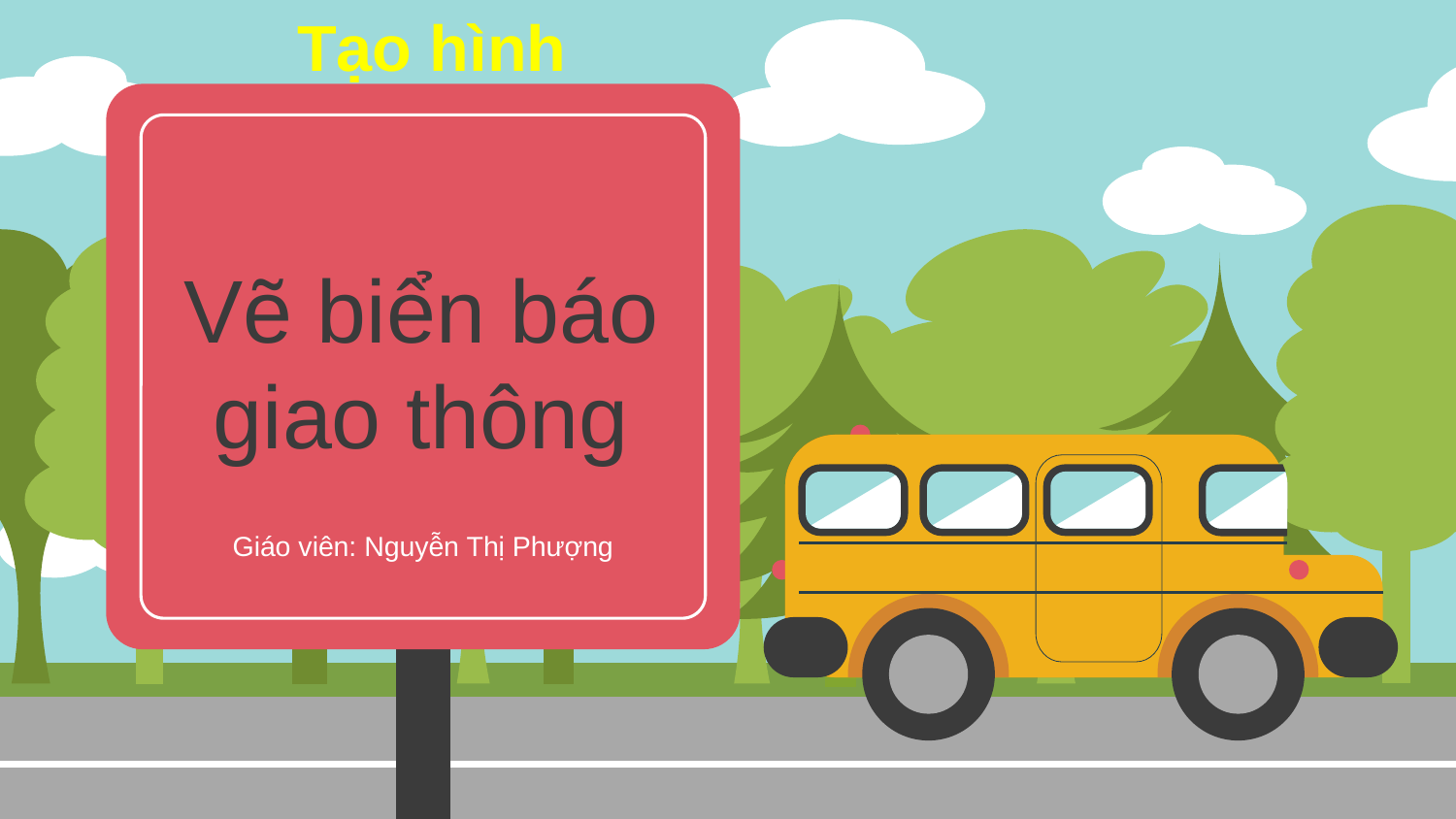

Tạo hình

# Vẽ biển báo giao thông

Giáo viên: Nguyễn Thị Phượng